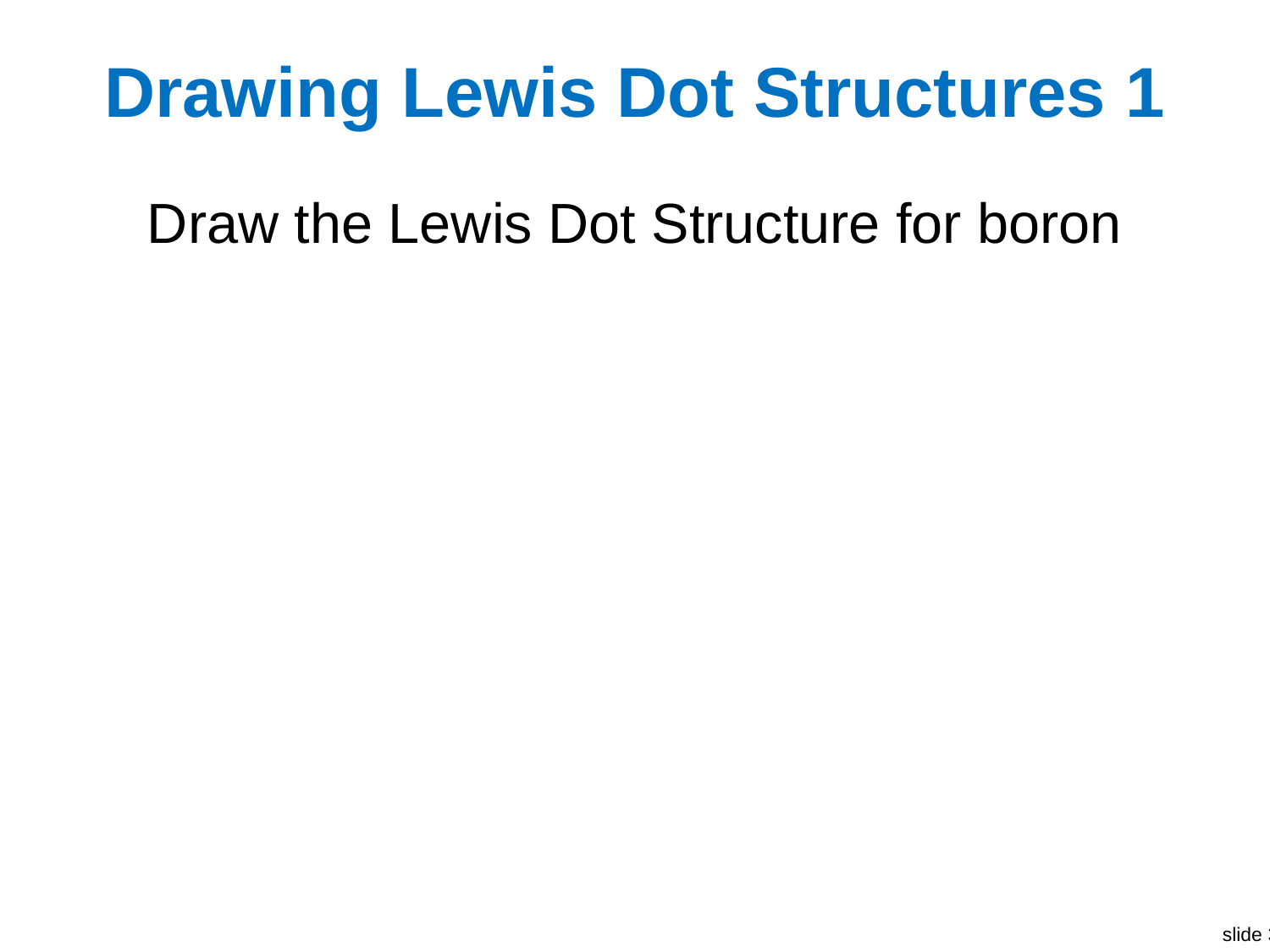

# Drawing Lewis Dot Structures 1
Draw the Lewis Dot Structure for boron